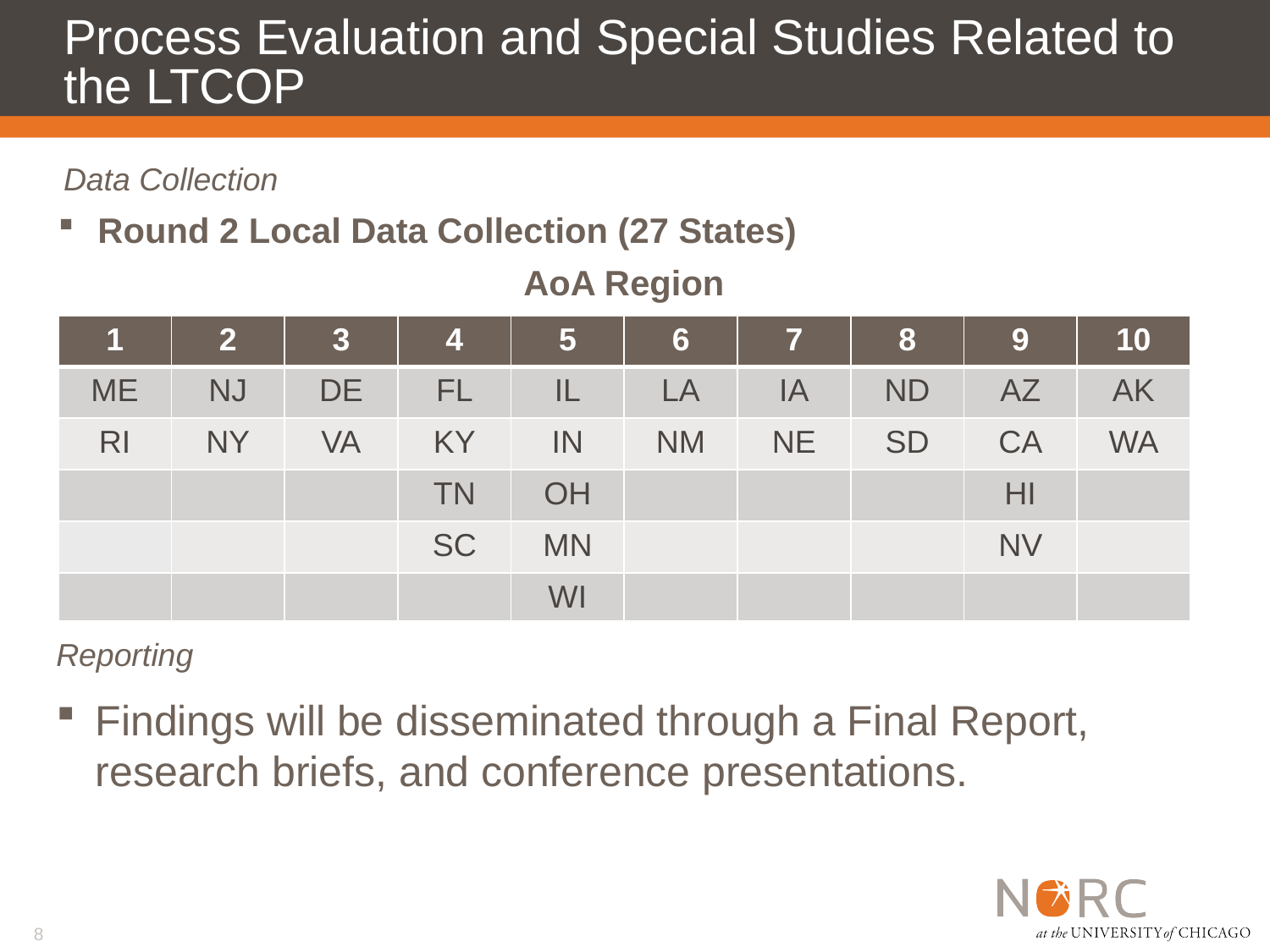

# Process Evaluation and Special Studies Related to the LTCOP
Data Collection
Round 2 Local Data Collection (27 States)
AoA Region

| 1 | 2 | 3 | 4 | 5 | 6 | 7 | 8 | 9 | 10 |
| --- | --- | --- | --- | --- | --- | --- | --- | --- | --- |
| ME | NJ | DE | FL | IL | LA | IA | ND | AZ | AK |
| RI | NY | VA | KY | IN | NM | NE | SD | CA | WA |
| - | - | - | TN | OH | - | - | - | HI | - |
| - | - | - | SC | MN | - | - | - | NV | - |
| - | - | - | - | WI | - | - | - | - | - |
Reporting
Findings will be disseminated through a Final Report, research briefs, and conference presentations.